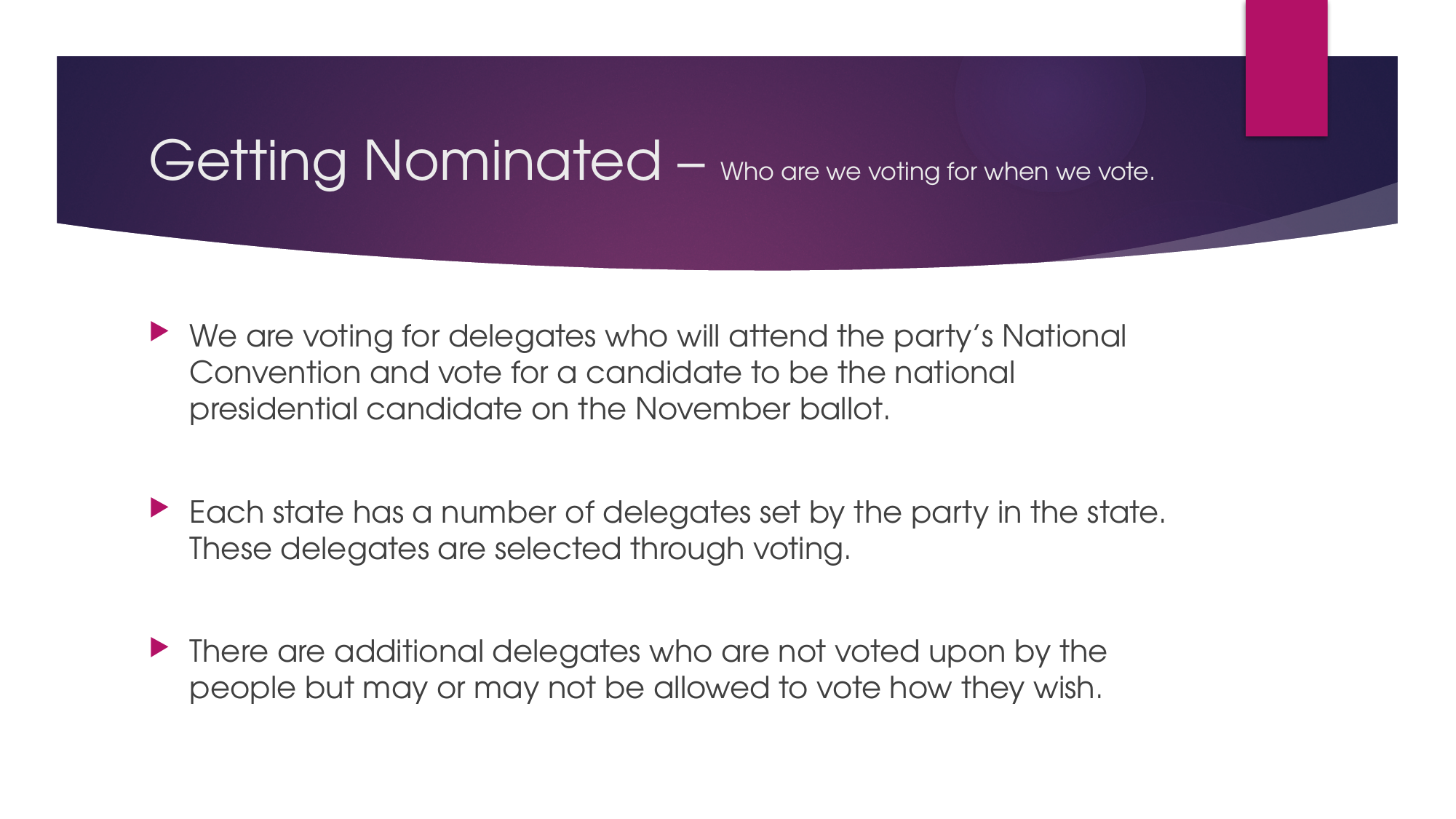

# Getting Nominated – Who are we voting for when we vote.
We are voting for delegates who will attend the party’s National Convention and vote for a candidate to be the national presidential candidate on the November ballot.

Each state has a number of delegates set by the party in the state.  These delegates are selected through voting.

There are additional delegates who are not voted upon by the people but may or may not be allowed to vote how they wish.